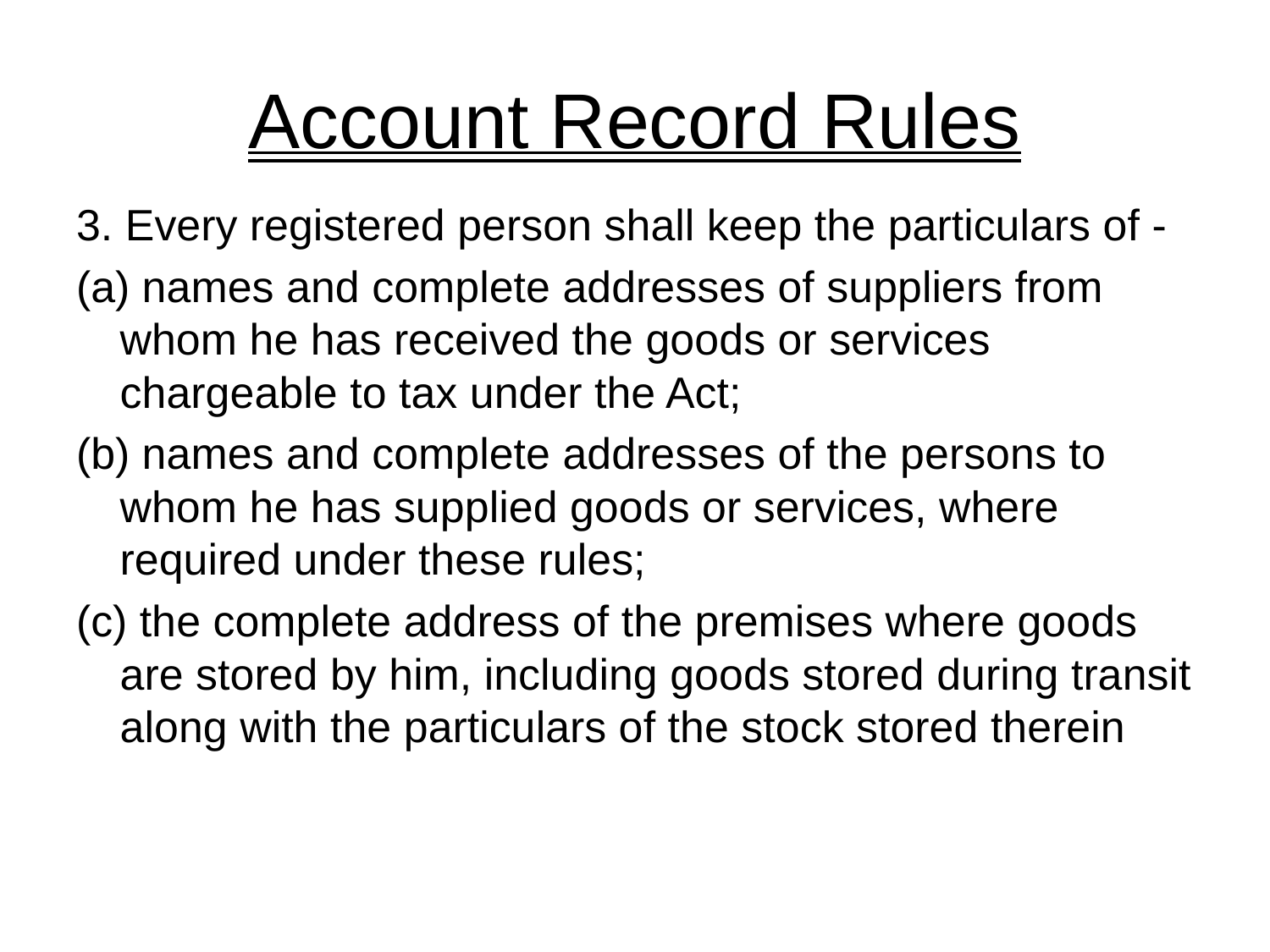

# Account Record Rules
3. Every registered person shall keep the particulars of -
(a) names and complete addresses of suppliers from whom he has received the goods or services chargeable to tax under the Act;
(b) names and complete addresses of the persons to whom he has supplied goods or services, where required under these rules;
(c) the complete address of the premises where goods are stored by him, including goods stored during transit along with the particulars of the stock stored therein